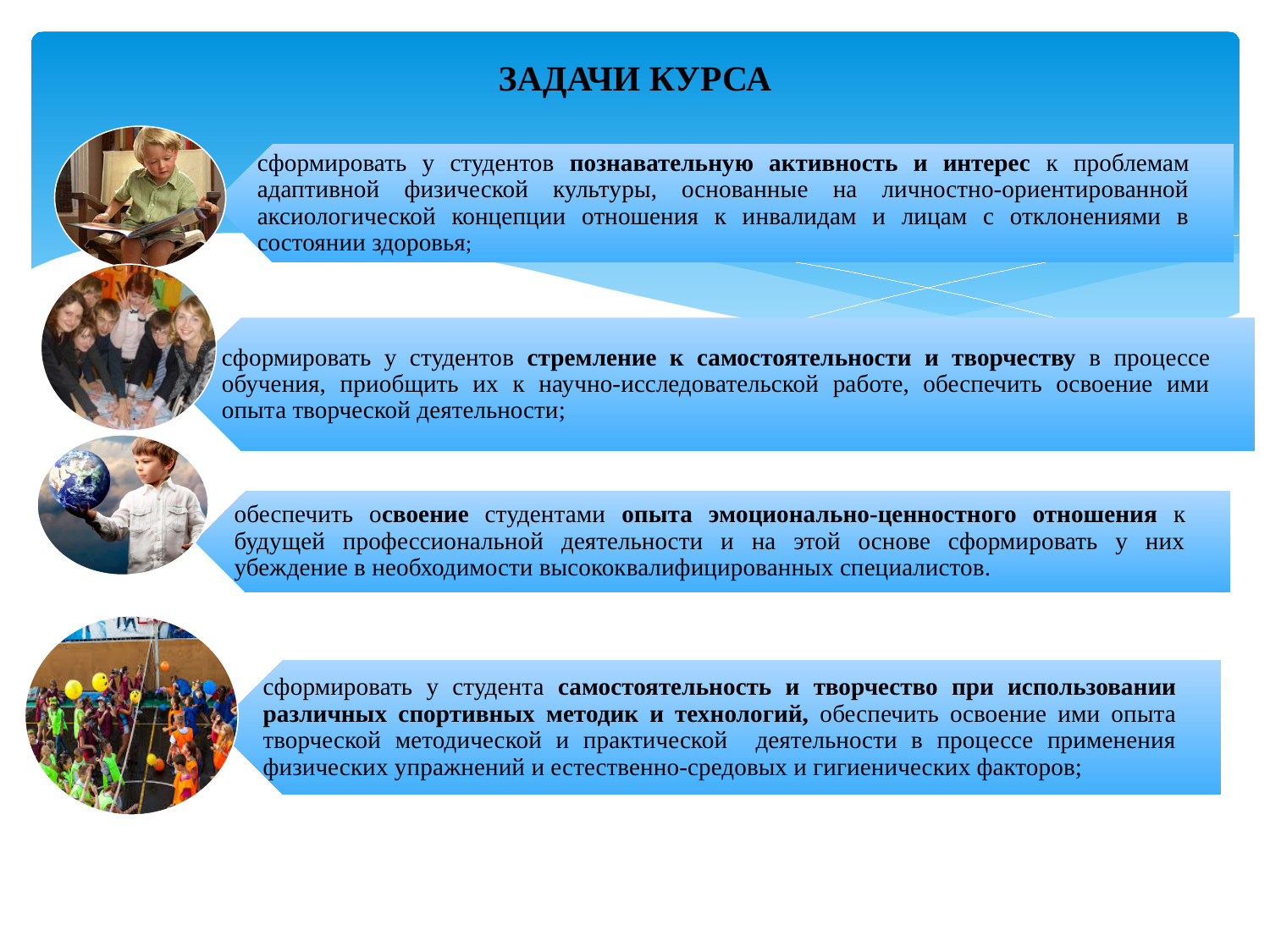

# ЗАДАЧИ КУРСА
сформировать у студентов познавательную активность и интерес к проблемам адаптивной физической культуры, основанные на личностно-ориентированной аксиологической концепции отношения к инвалидам и лицам с отклонениями в состоянии здоровья;
сформировать у студентов стремление к самостоятельности и творчеству в процессе обучения, приобщить их к научно-исследовательской работе, обеспечить освоение ими опыта творческой деятельности;
обеспечить освоение студентами опыта эмоционально-ценностного отношения к будущей профессиональной деятельности и на этой основе сформировать у них убеждение в необходимости высококвалифицированных специалистов.
сформировать у студента самостоятельность и творчество при использовании различных спортивных методик и технологий, обеспечить освоение ими опыта творческой методической и практической  деятельности в процессе применения физических упражнений и естественно-средовых и гигиенических факторов;